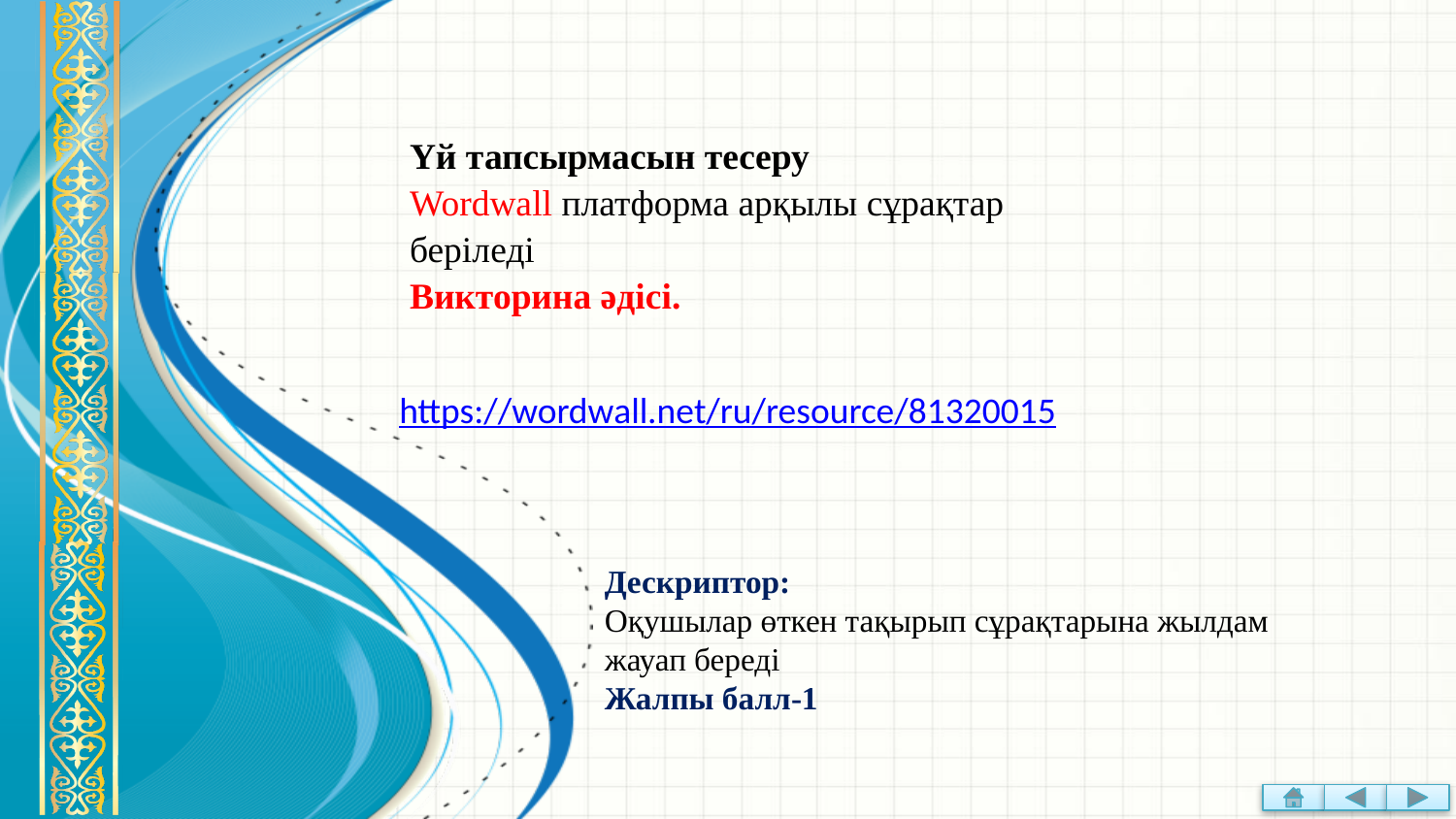

Үй тапсырмасын тесеру
Wordwall платформа арқылы сұрақтар беріледі
Викторина әдісі.
https://wordwall.net/ru/resource/81320015
Дескриптор:
Оқушылар өткен тақырып сұрақтарына жылдам жауап береді
Жалпы балл-1